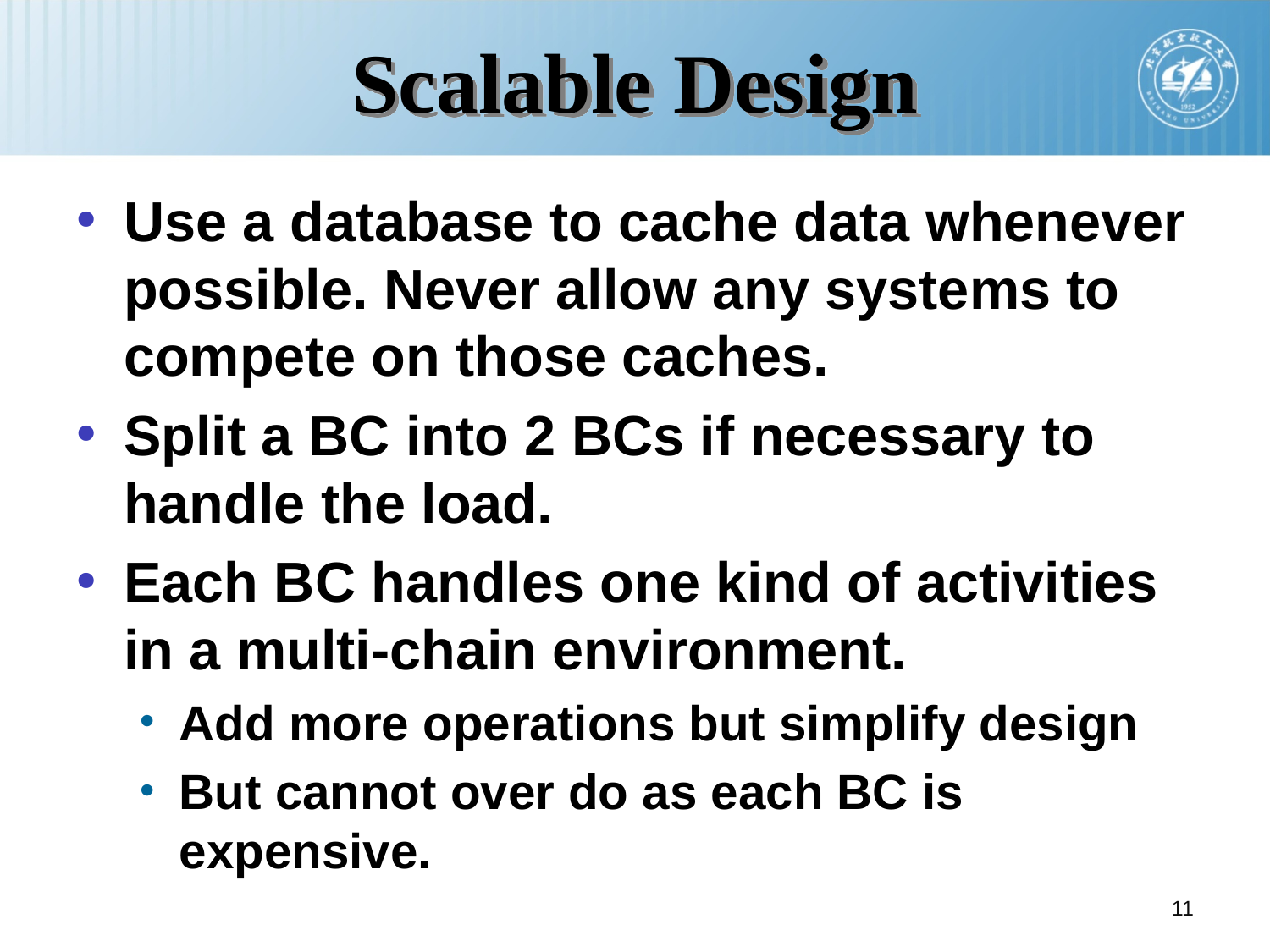

# Scalable Design
Use a database to cache data whenever possible. Never allow any systems to compete on those caches.
Split a BC into 2 BCs if necessary to handle the load.
Each BC handles one kind of activities in a multi-chain environment.
Add more operations but simplify design
But cannot over do as each BC is expensive.
11